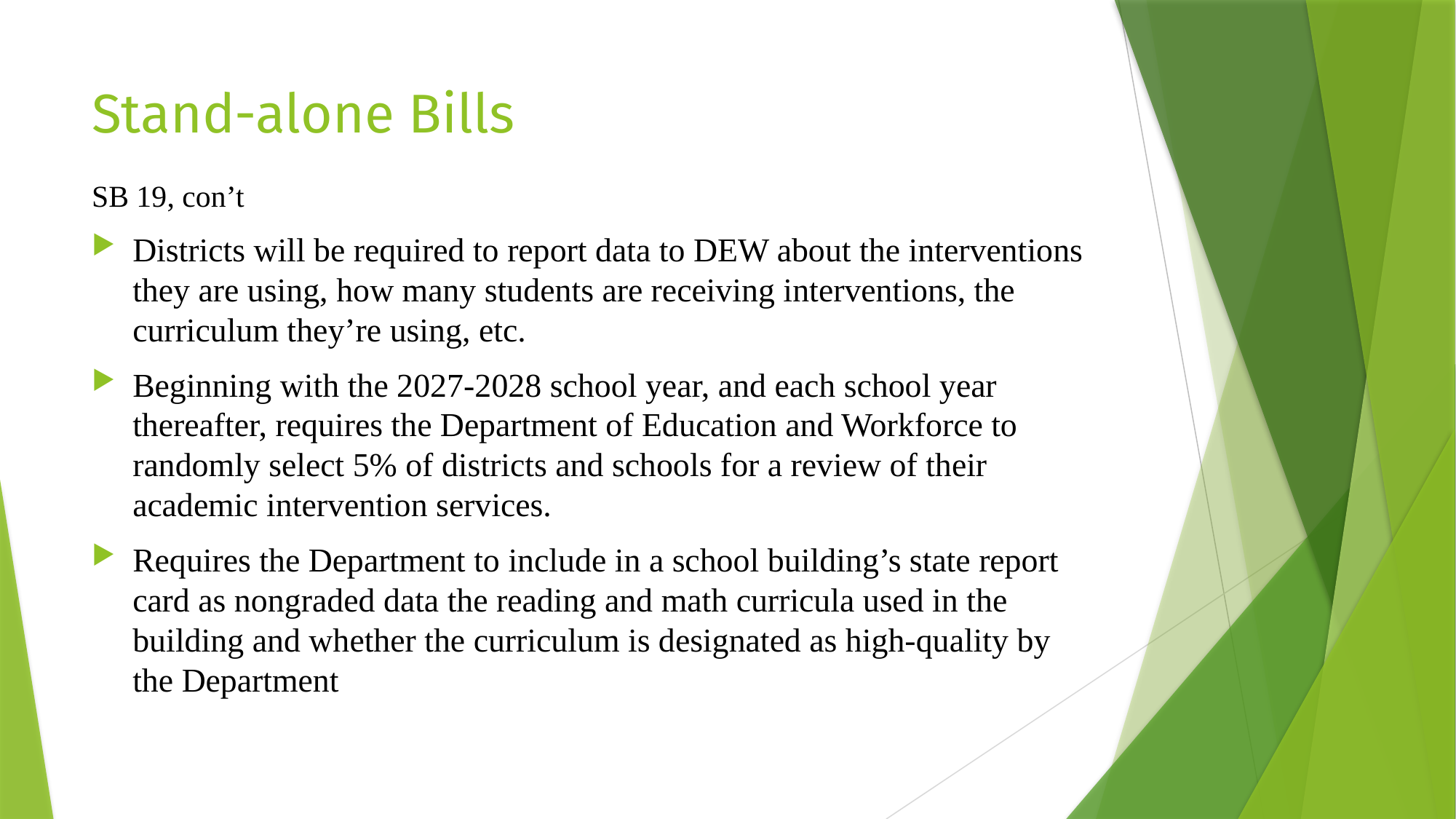

# Stand-alone Bills
SB 19, con’t
Districts will be required to report data to DEW about the interventions they are using, how many students are receiving interventions, the curriculum they’re using, etc.
Beginning with the 2027-2028 school year, and each school year thereafter, requires the Department of Education and Workforce to randomly select 5% of districts and schools for a review of their academic intervention services.
Requires the Department to include in a school building’s state report card as nongraded data the reading and math curricula used in the building and whether the curriculum is designated as high-quality by the Department